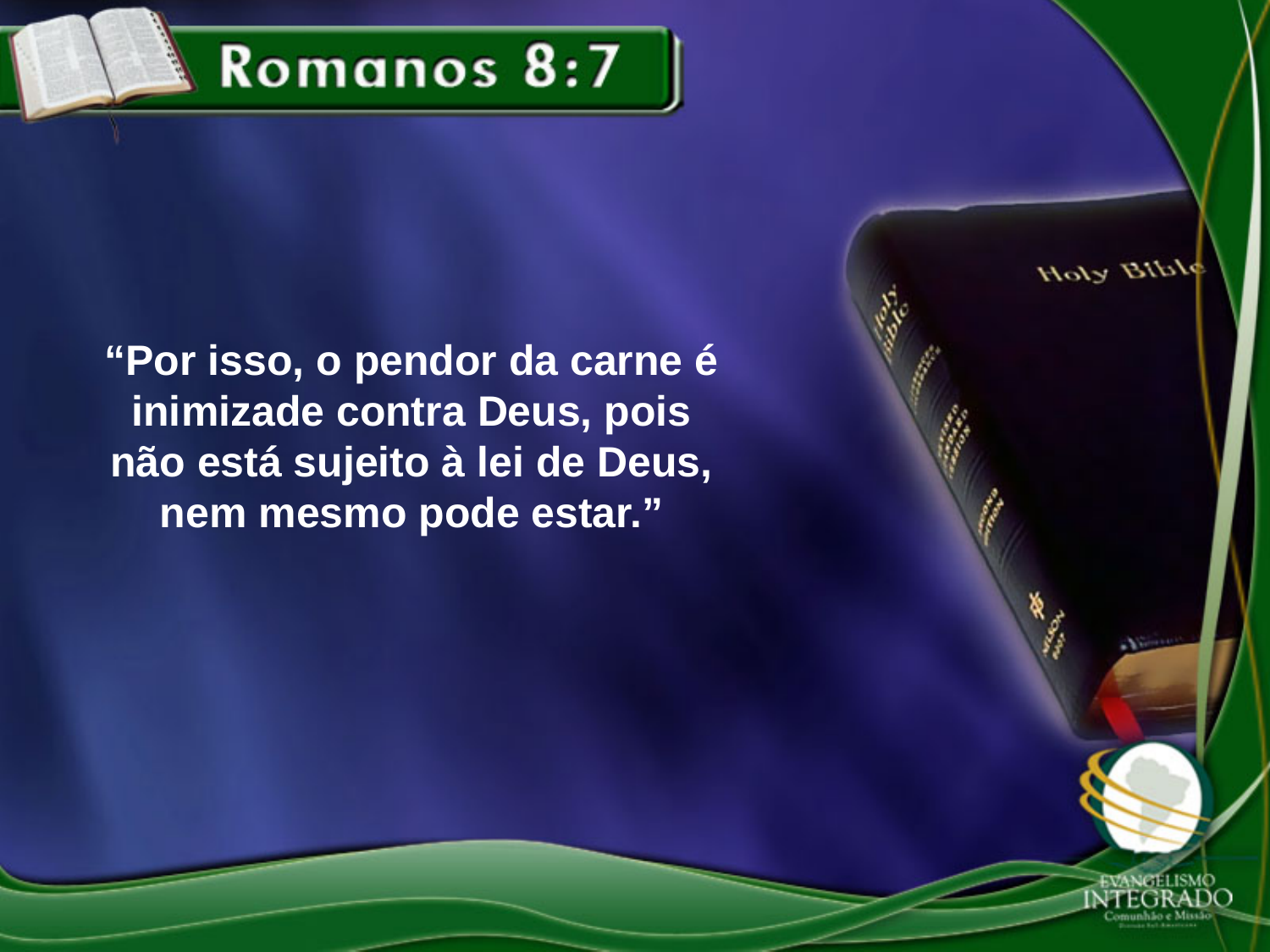

“Por isso, o pendor da carne é inimizade contra Deus, pois não está sujeito à lei de Deus, nem mesmo pode estar.”